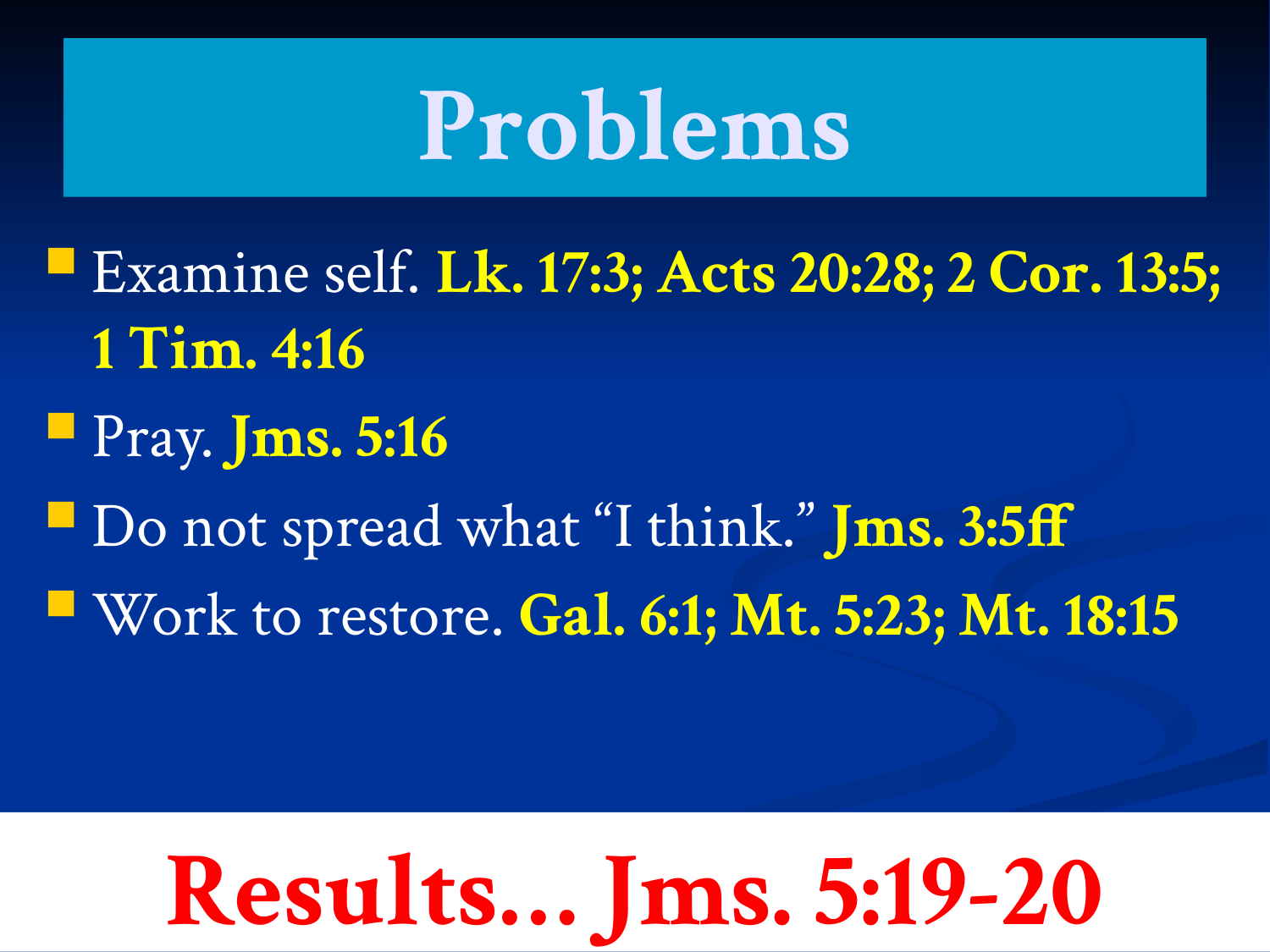

# Problems
Examine self. Lk. 17:3; Acts 20:28; 2 Cor. 13:5; 1 Tim. 4:16
Pray. Jms. 5:16
Do not spread what “I think.” Jms. 3:5ff
Work to restore. Gal. 6:1; Mt. 5:23; Mt. 18:15
Results… Jms. 5:19-20